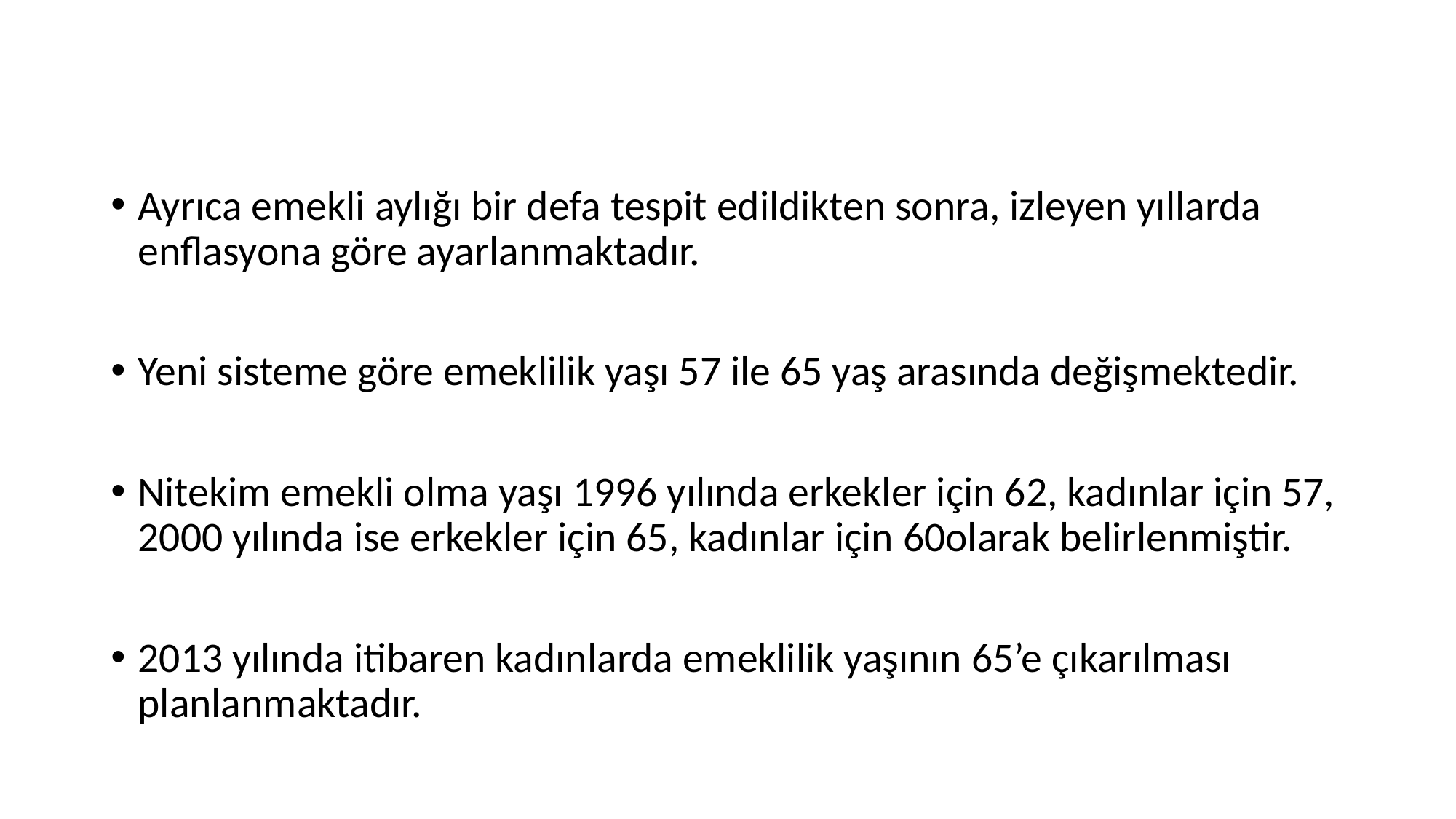

Ayrıca emekli aylığı bir defa tespit edildikten sonra, izleyen yıllarda enflasyona göre ayarlanmaktadır.

Yeni sisteme göre emeklilik yaşı 57 ile 65 yaş arasında değişmektedir.

Nitekim emekli olma yaşı 1996 yılında erkekler için 62, kadınlar için 57, 2000 yılında ise erkekler için 65, kadınlar için 60olarak belirlenmiştir.

2013 yılında itibaren kadınlarda emeklilik yaşının 65’e çıkarılması planlanmaktadır.